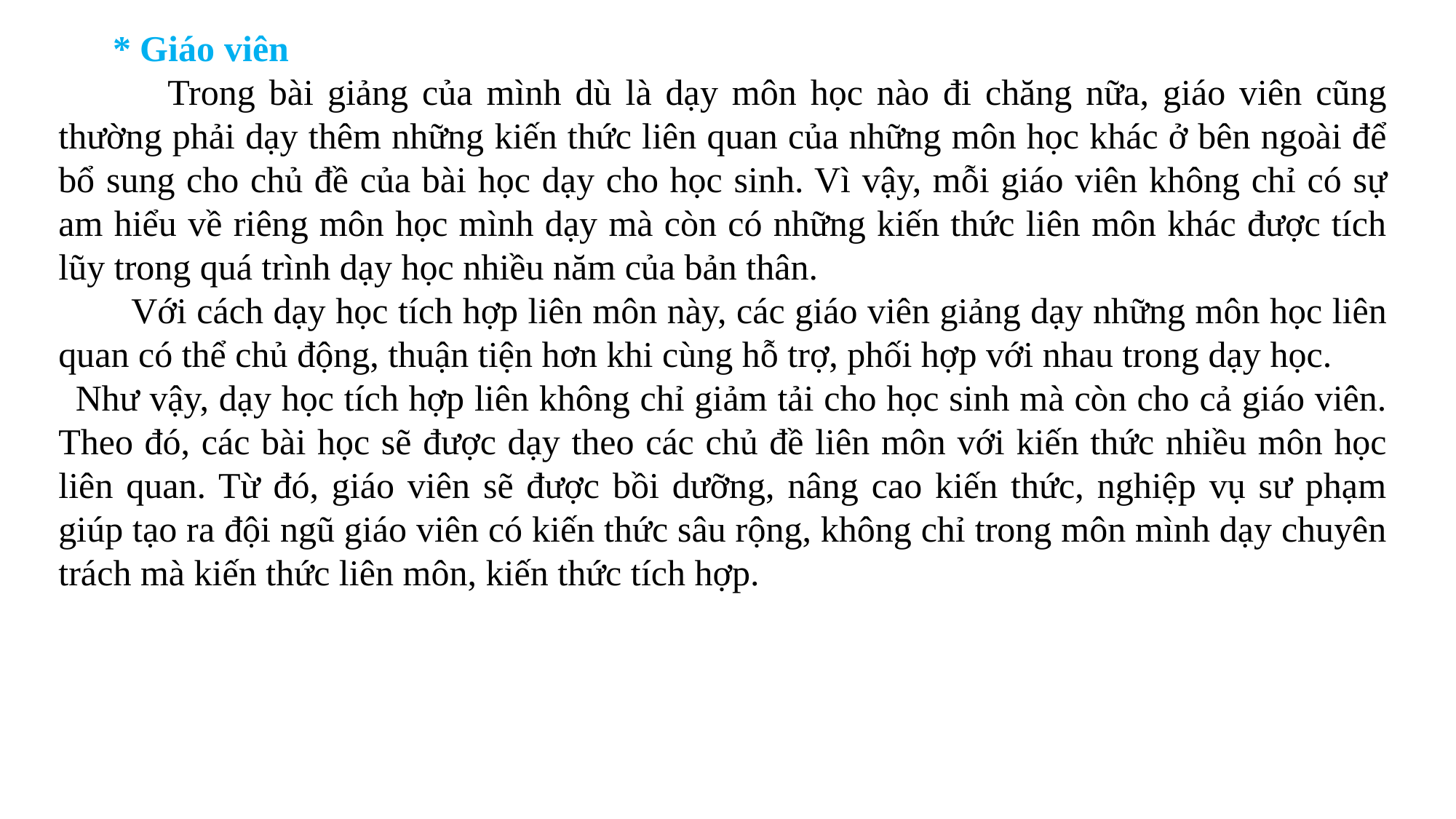

* Giáo viên
 	Trong bài giảng của mình dù là dạy môn học nào đi chăng nữa, giáo viên cũng thường phải dạy thêm những kiến thức liên quan của những môn học khác ở bên ngoài để bổ sung cho chủ đề của bài học dạy cho học sinh. Vì vậy, mỗi giáo viên không chỉ có sự am hiểu về riêng môn học mình dạy mà còn có những kiến thức liên môn khác được tích lũy trong quá trình dạy học nhiều năm của bản thân.
  Với cách dạy học tích hợp liên môn này, các giáo viên giảng dạy những môn học liên quan có thể chủ động, thuận tiện hơn khi cùng hỗ trợ, phối hợp với nhau trong dạy học.
Như vậy, dạy học tích hợp liên không chỉ giảm tải cho học sinh mà còn cho cả giáo viên. Theo đó, các bài học sẽ được dạy theo các chủ đề liên môn với kiến thức nhiều môn học liên quan. Từ đó, giáo viên sẽ được bồi dưỡng, nâng cao kiến thức, nghiệp vụ sư phạm giúp tạo ra đội ngũ giáo viên có kiến thức sâu rộng, không chỉ trong môn mình dạy chuyên trách mà kiến thức liên môn, kiến thức tích hợp.